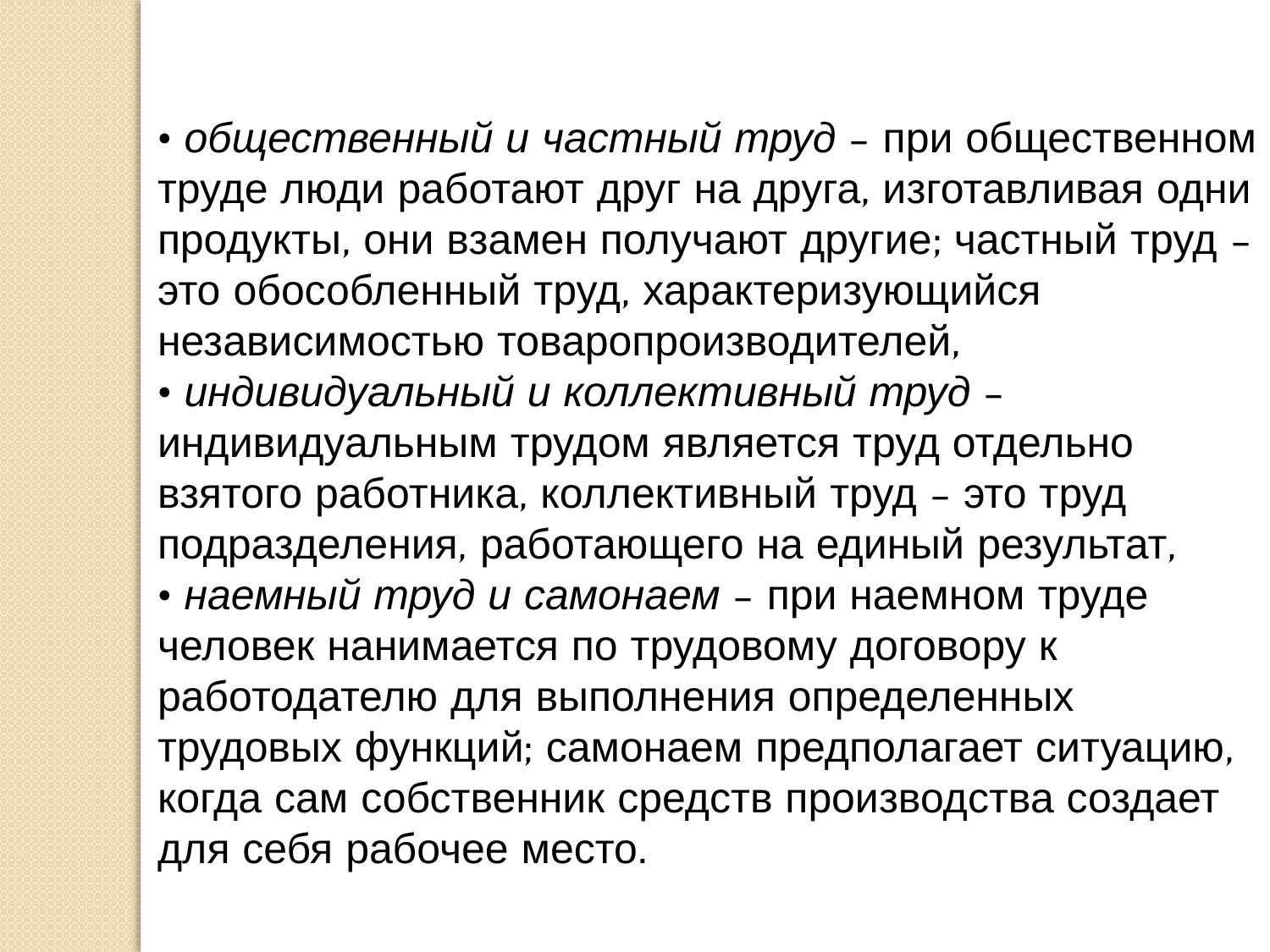

• общественный и частный труд – при общественном труде люди работают друг на друга, изготавливая одни продукты, они взамен получают другие; частный труд – это обособленный труд, характеризующийся независимостью товаропроизводителей,
• индивидуальный и коллективный труд – индивидуальным трудом является труд отдельно взятого работника, коллективный труд – это труд подразделения, работающего на единый результат,
• наемный труд и самонаем – при наемном труде человек нанимается по трудовому договору к работодателю для выполнения определенных трудовых функций; самонаем предполагает ситуацию, когда сам собственник средств производства создает для себя рабочее место.